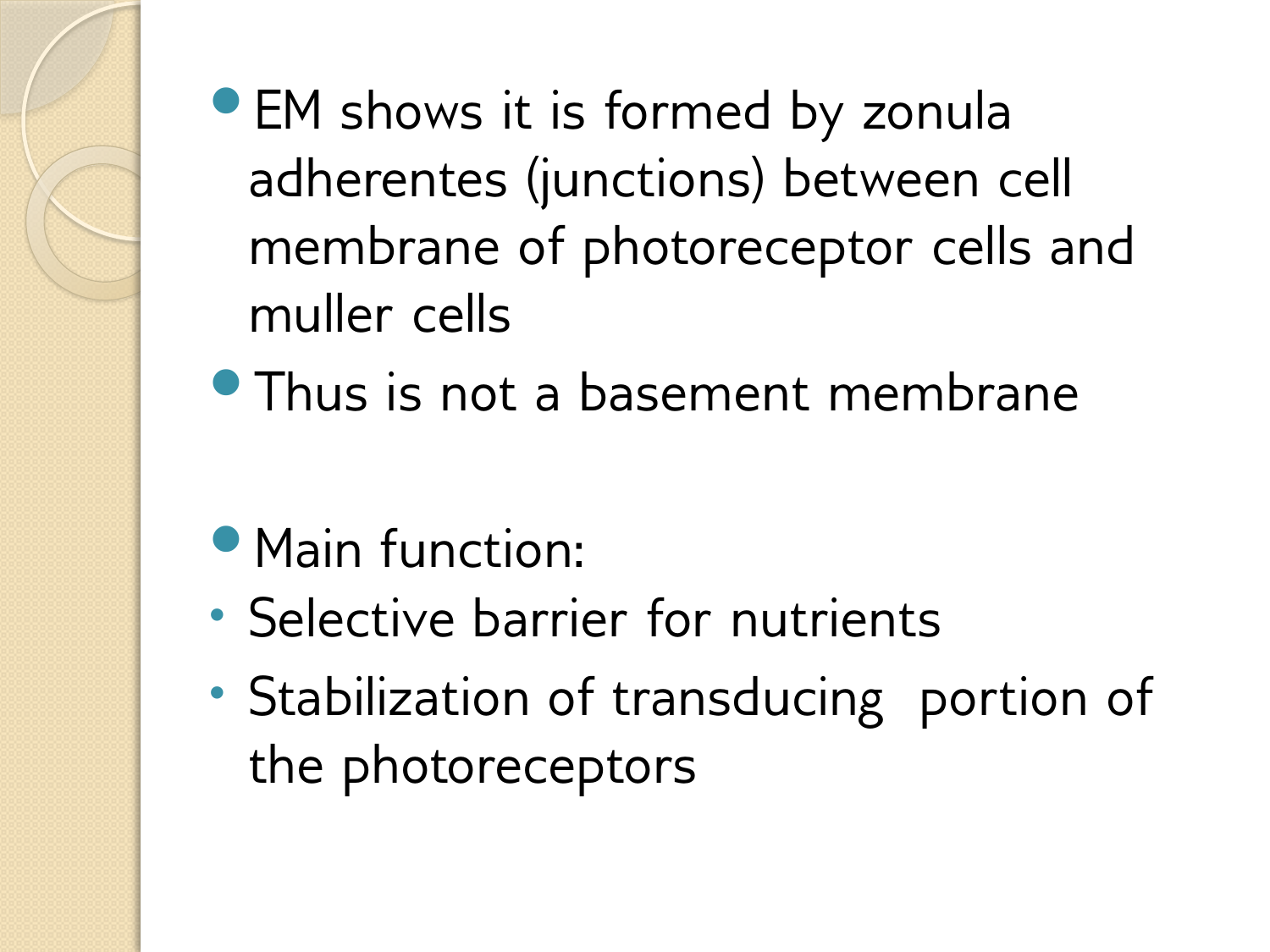

EM shows it is formed by zonula adherentes (junctions) between cell membrane of photoreceptor cells and muller cells
Thus is not a basement membrane

Main function:
Selective barrier for nutrients
Stabilization of transducing  portion of the photoreceptors